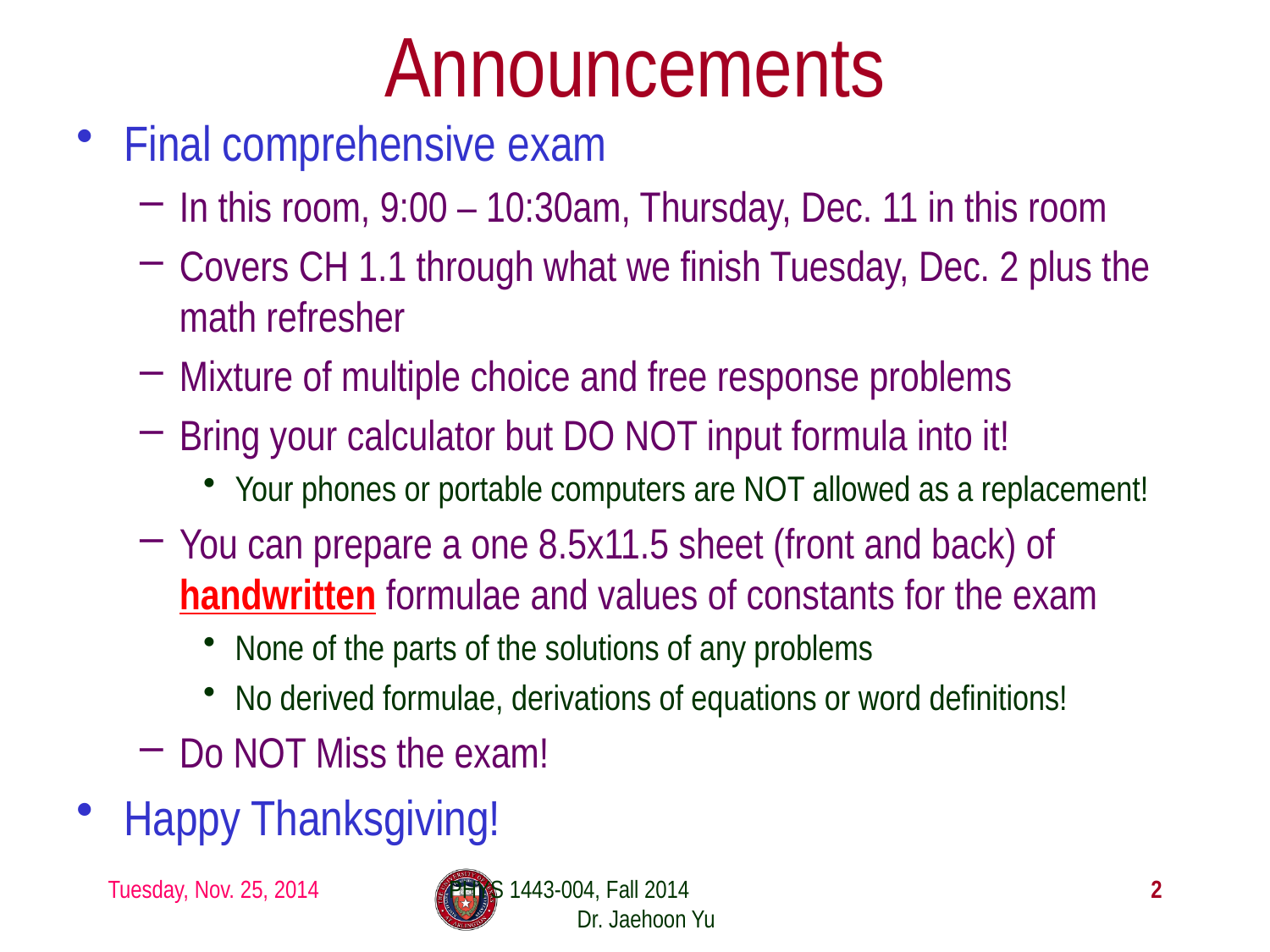

# Announcements
Final comprehensive exam
In this room, 9:00 – 10:30am, Thursday, Dec. 11 in this room
Covers CH 1.1 through what we finish Tuesday, Dec. 2 plus the math refresher
Mixture of multiple choice and free response problems
Bring your calculator but DO NOT input formula into it!
Your phones or portable computers are NOT allowed as a replacement!
You can prepare a one 8.5x11.5 sheet (front and back) of handwritten formulae and values of constants for the exam
None of the parts of the solutions of any problems
No derived formulae, derivations of equations or word definitions!
Do NOT Miss the exam!
Happy Thanksgiving!
Tuesday, Nov. 25, 2014
PHYS 1443-004, Fall 2014                            Dr. Jaehoon Yu
2